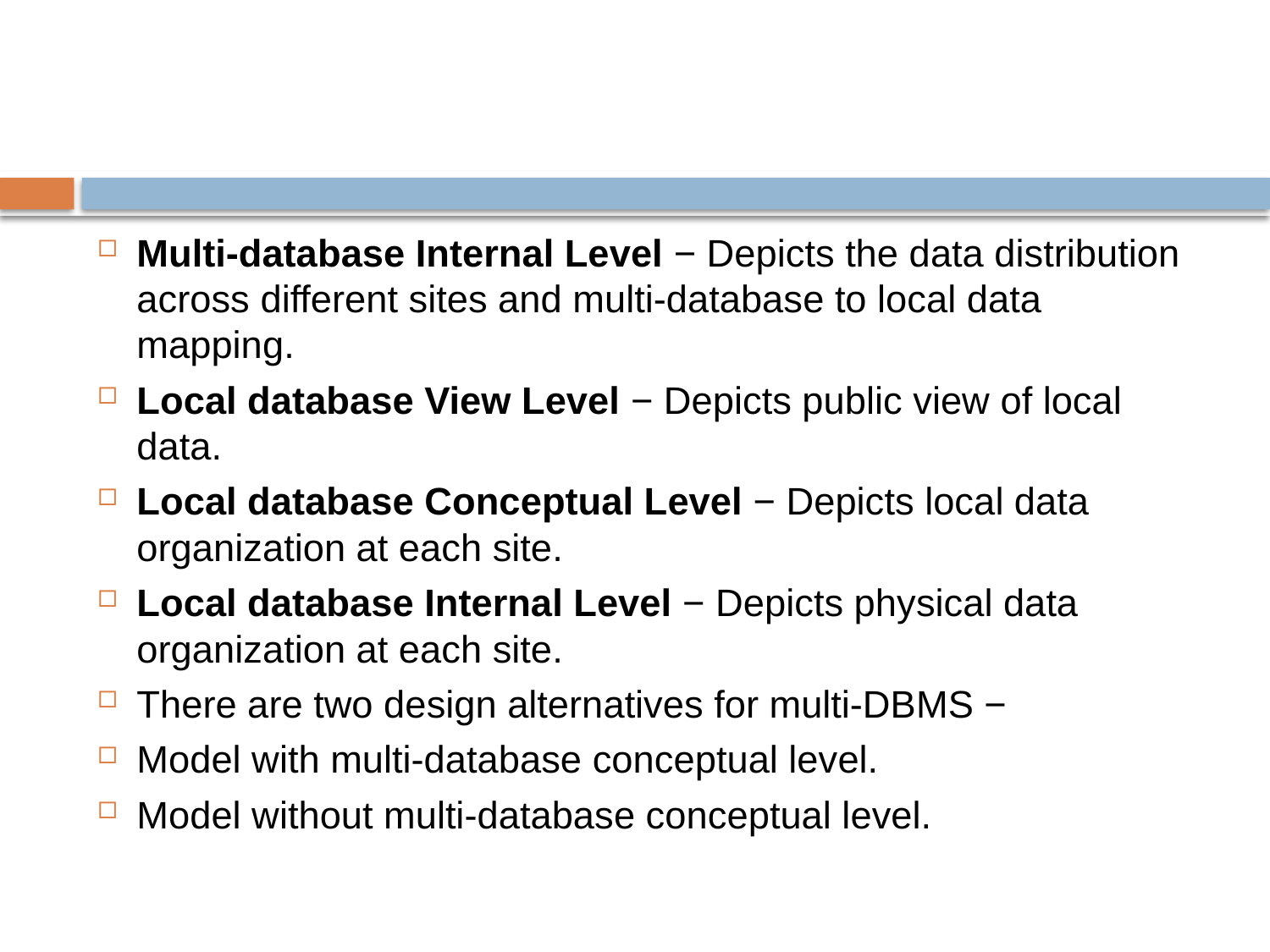

#
Multi-database Internal Level − Depicts the data distribution across different sites and multi-database to local data mapping.
Local database View Level − Depicts public view of local data.
Local database Conceptual Level − Depicts local data organization at each site.
Local database Internal Level − Depicts physical data organization at each site.
There are two design alternatives for multi-DBMS −
Model with multi-database conceptual level.
Model without multi-database conceptual level.